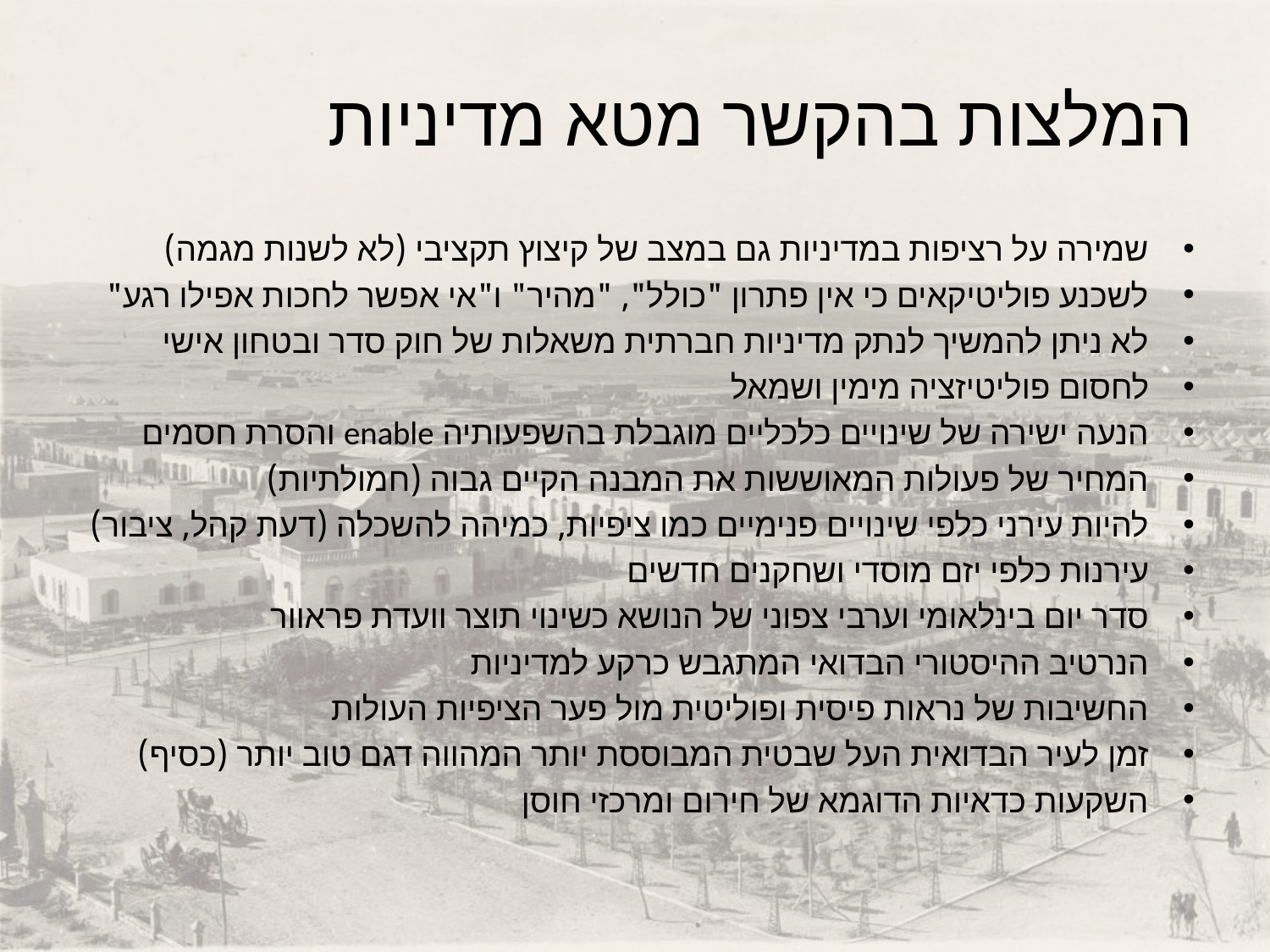

# המלצות בהקשר מטא מדיניות
שמירה על רציפות במדיניות גם במצב של קיצוץ תקציבי (לא לשנות מגמה)
לשכנע פוליטיקאים כי אין פתרון "כולל", "מהיר" ו"אי אפשר לחכות אפילו רגע"
לא ניתן להמשיך לנתק מדיניות חברתית משאלות של חוק סדר ובטחון אישי
לחסום פוליטיזציה מימין ושמאל
הנעה ישירה של שינויים כלכליים מוגבלת בהשפעותיה enable והסרת חסמים
המחיר של פעולות המאוששות את המבנה הקיים גבוה (חמולתיות)
להיות עירני כלפי שינויים פנימיים כמו ציפיות, כמיהה להשכלה (דעת קהל, ציבור)
עירנות כלפי יזם מוסדי ושחקנים חדשים
סדר יום בינלאומי וערבי צפוני של הנושא כשינוי תוצר וועדת פראוור
הנרטיב ההיסטורי הבדואי המתגבש כרקע למדיניות
החשיבות של נראות פיסית ופוליטית מול פער הציפיות העולות
זמן לעיר הבדואית העל שבטית המבוססת יותר המהווה דגם טוב יותר (כסיף)
השקעות כדאיות הדוגמא של חירום ומרכזי חוסן